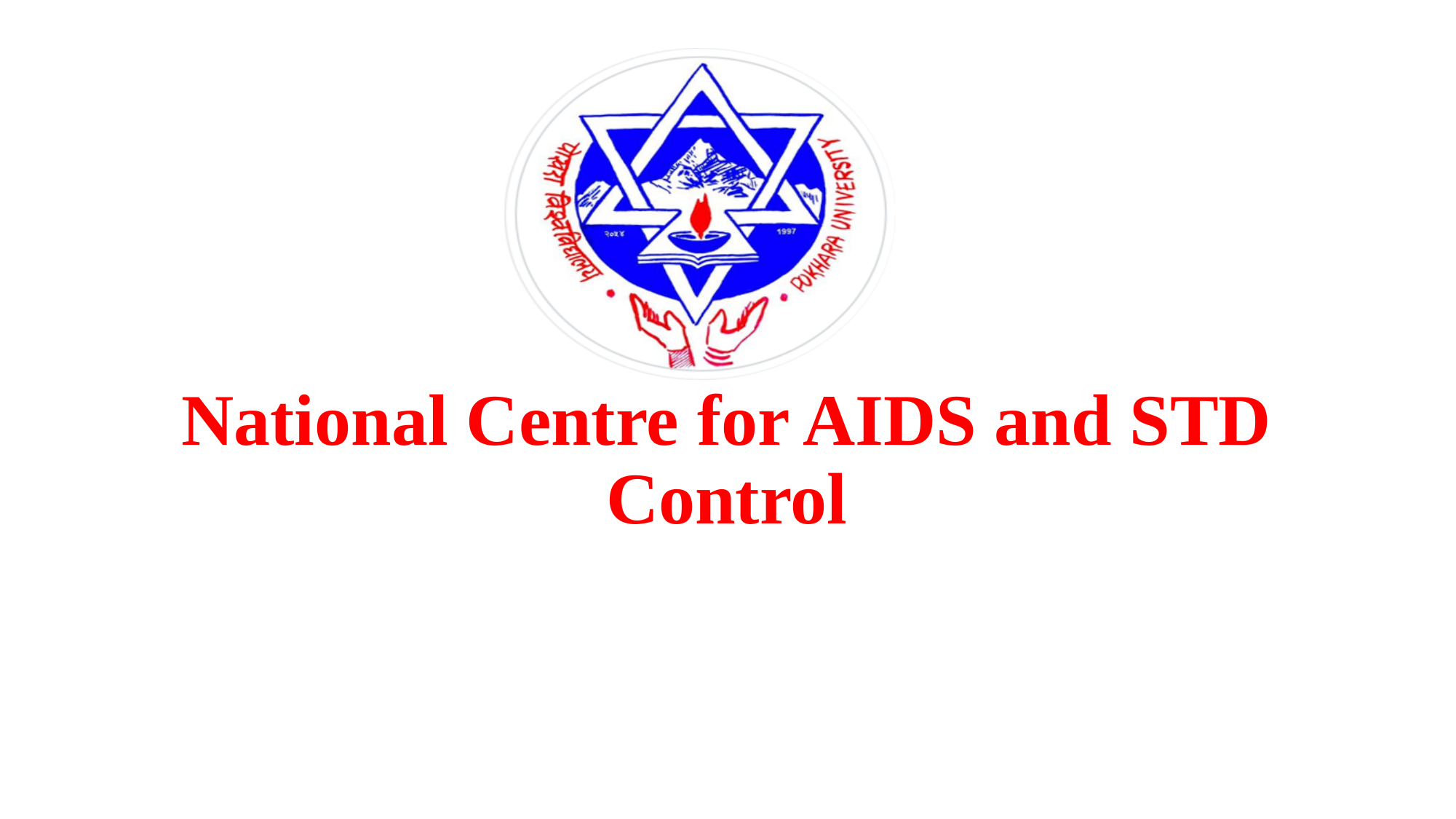

# National Centre for AIDS and STD Control